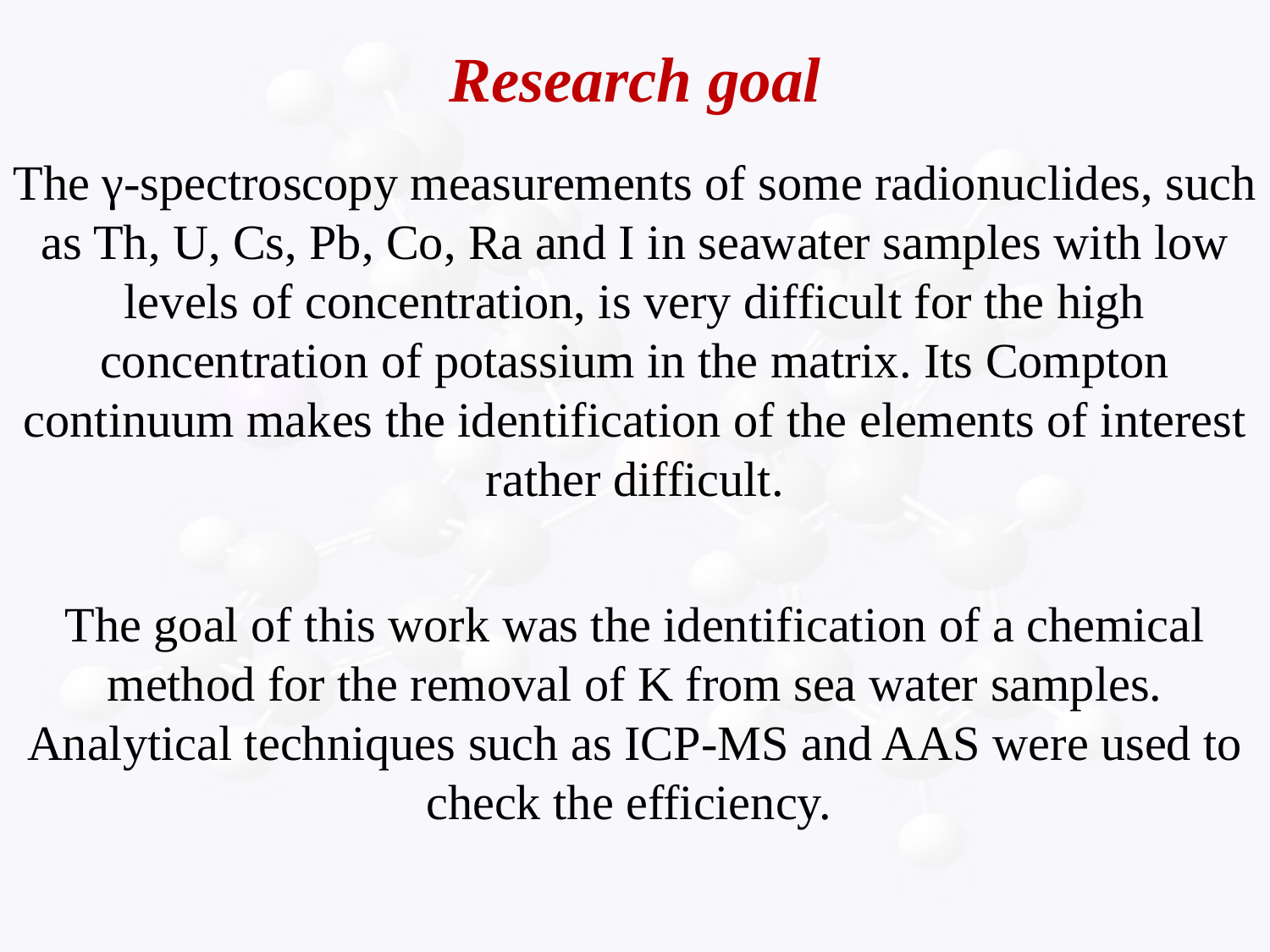

# Research goal
The γ-spectroscopy measurements of some radionuclides, such as Th, U, Cs, Pb, Co, Ra and I in seawater samples with low levels of concentration, is very difficult for the high concentration of potassium in the matrix. Its Compton continuum makes the identification of the elements of interest rather difficult.
The goal of this work was the identification of a chemical method for the removal of K from sea water samples. Analytical techniques such as ICP-MS and AAS were used to check the efficiency.